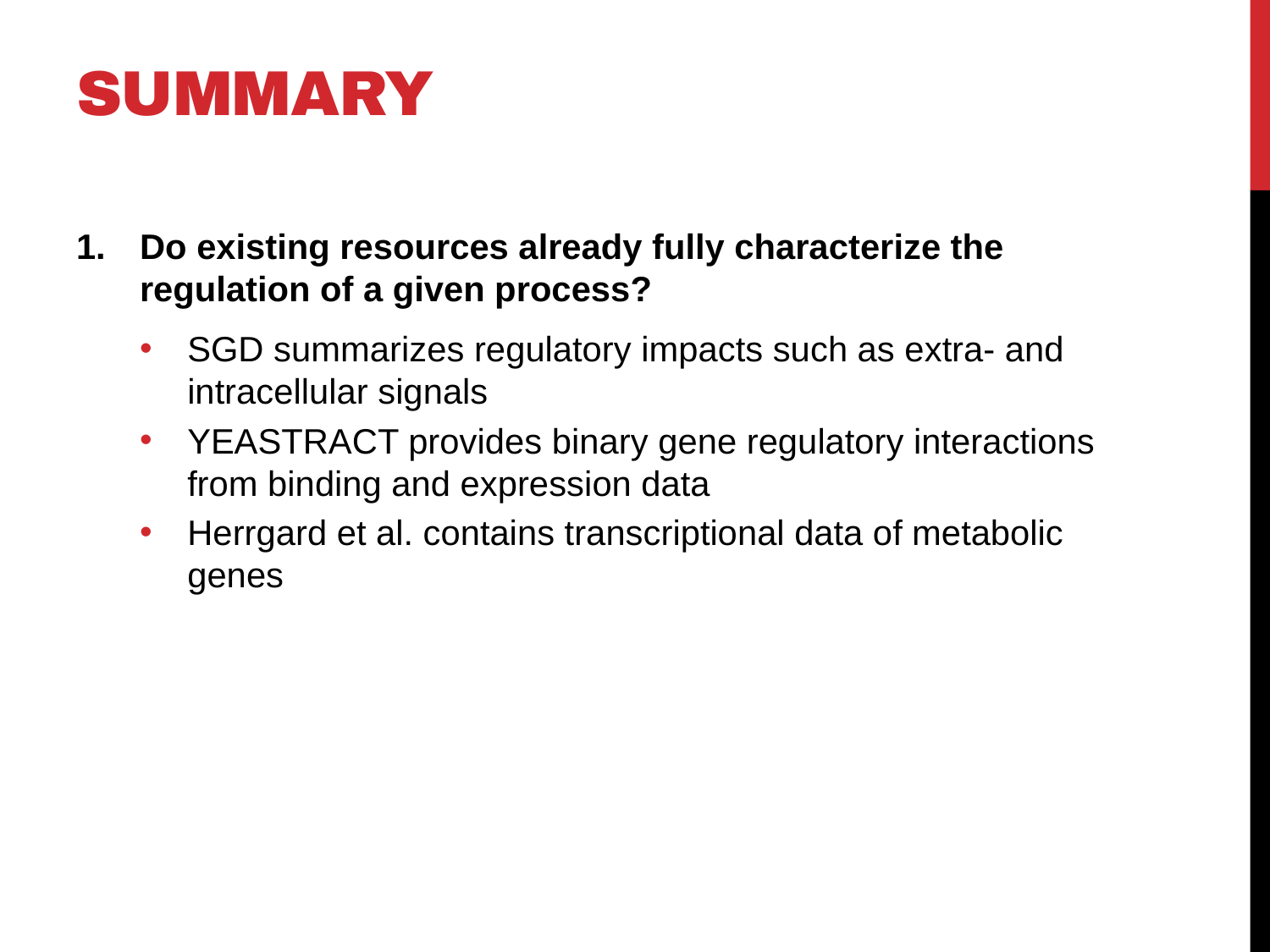

# Summary

Do existing resources already fully characterize the regulation of a given process?
SGD summarizes regulatory impacts such as extra- and intracellular signals
YEASTRACT provides binary gene regulatory interactions from binding and expression data
Herrgard et al. contains transcriptional data of metabolic genes